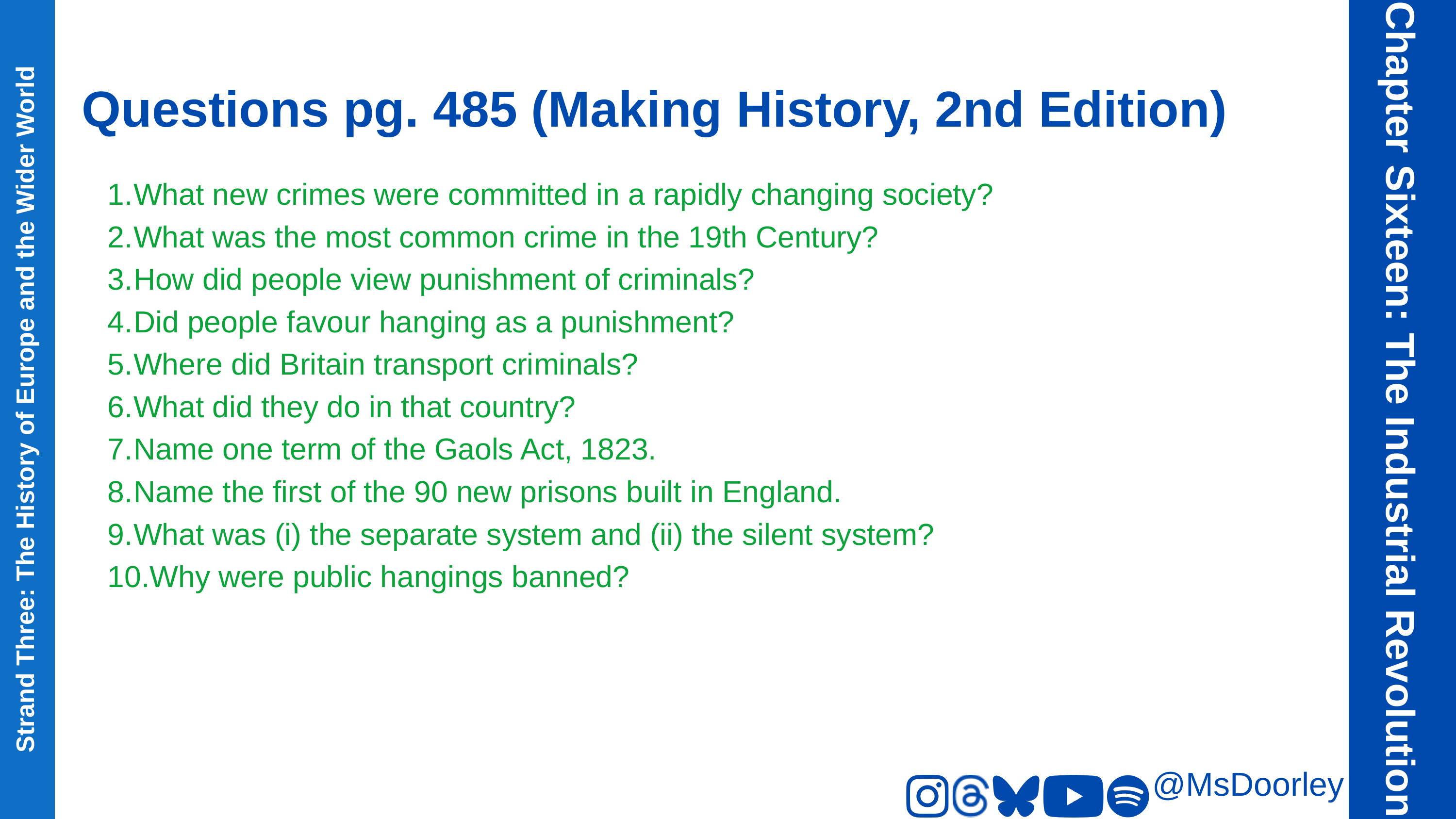

Questions pg. 485 (Making History, 2nd Edition)
What new crimes were committed in a rapidly changing society?
What was the most common crime in the 19th Century?
How did people view punishment of criminals?
Did people favour hanging as a punishment?
Where did Britain transport criminals?
What did they do in that country?
Name one term of the Gaols Act, 1823.
Name the first of the 90 new prisons built in England.
What was (i) the separate system and (ii) the silent system?
Why were public hangings banned?
Chapter Sixteen: The Industrial Revolution
Strand Three: The History of Europe and the Wider World

@MsDoorley